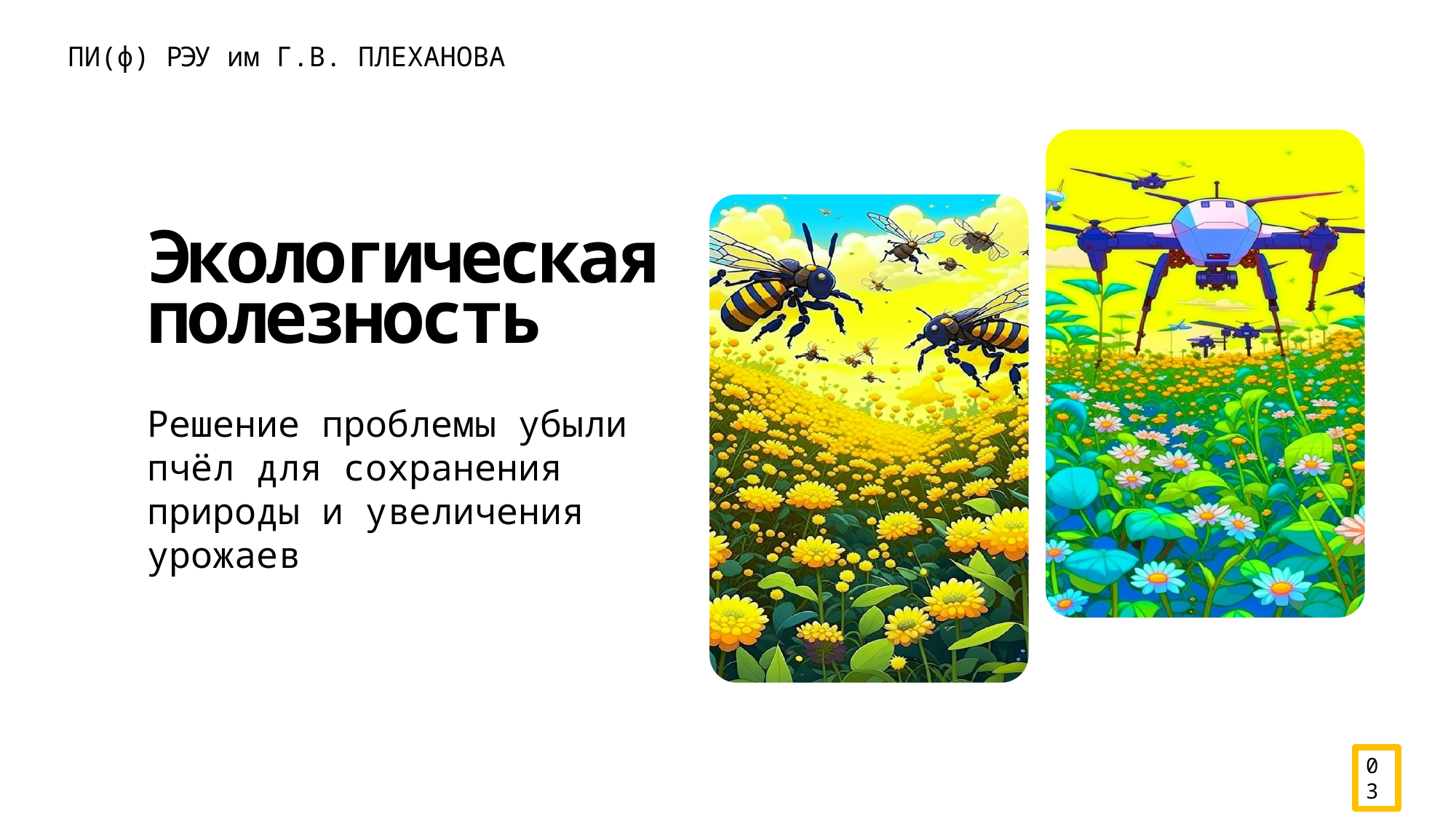

ПИ(ф) РЭУ им Г.В. ПЛЕХАНОВА

Основная идея

Экологическая
полезность
Создание беспилотных дронов, инспирированных поведением пчёл.
Решение проблемы убыли пчёл для сохранения природы и увеличения урожаев
03